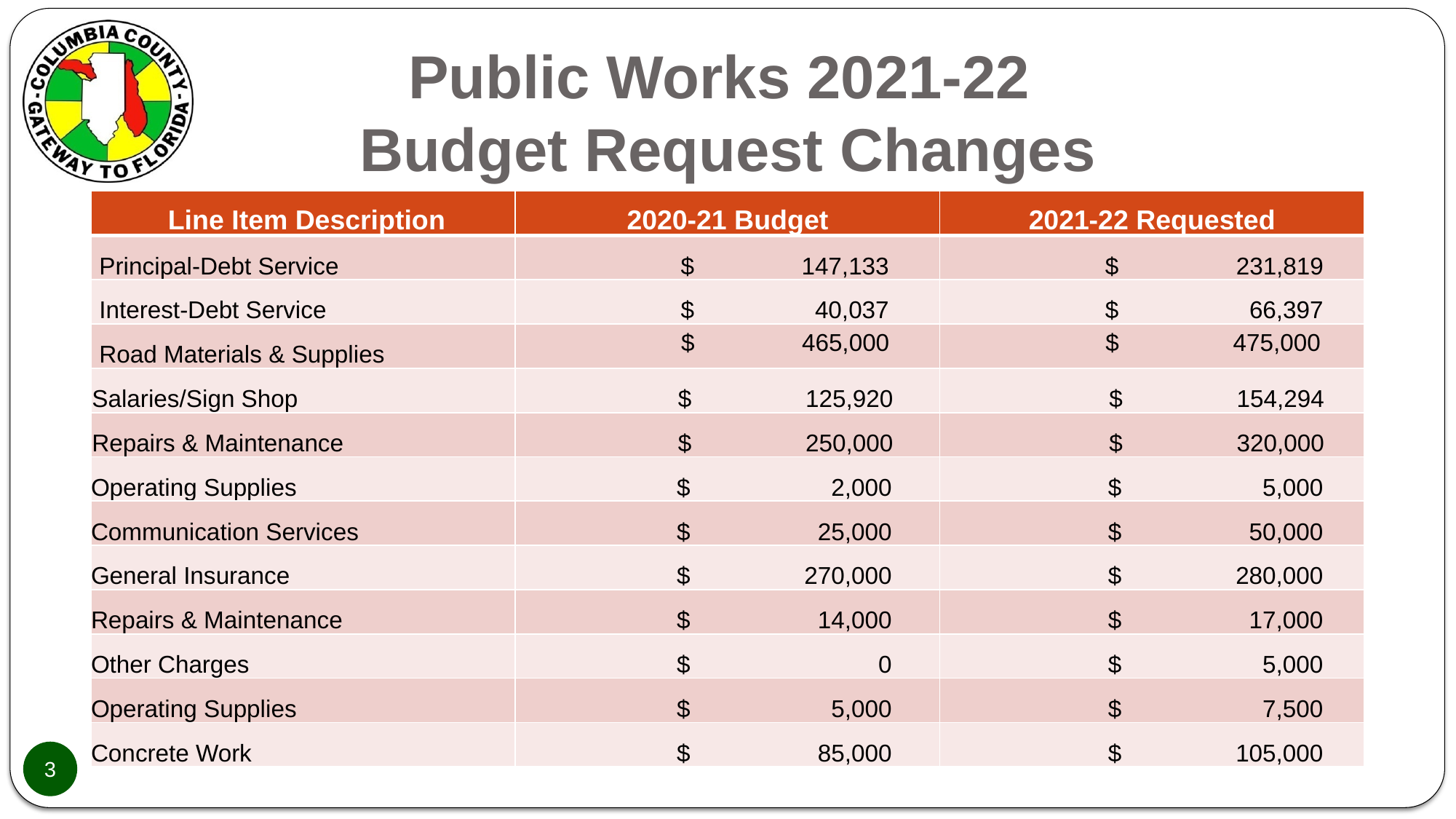

# Public Works 2021-22 Budget Request Changes
| Line Item Description | 2020-21 Budget | 2021-22 Requested |
| --- | --- | --- |
| Principal-Debt Service | $ 147,133 | $ 231,819 |
| Interest-Debt Service | $ 40,037 | $ 66,397 |
| Road Materials & Supplies | $ 465,000 | $ 475,000 |
| Salaries/Sign Shop | $ 125,920 | $ 154,294 |
| Repairs & Maintenance | $ 250,000 | $ 320,000 |
| Operating Supplies | $ 2,000 | $ 5,000 |
| Communication Services | $ 25,000 | $ 50,000 |
| General Insurance | $ 270,000 | $ 280,000 |
| Repairs & Maintenance | $ 14,000 | $ 17,000 |
| Other Charges | $ 0 | $ 5,000 |
| Operating Supplies | $ 5,000 | $ 7,500 |
| Concrete Work | $ 85,000 | $ 105,000 |
3